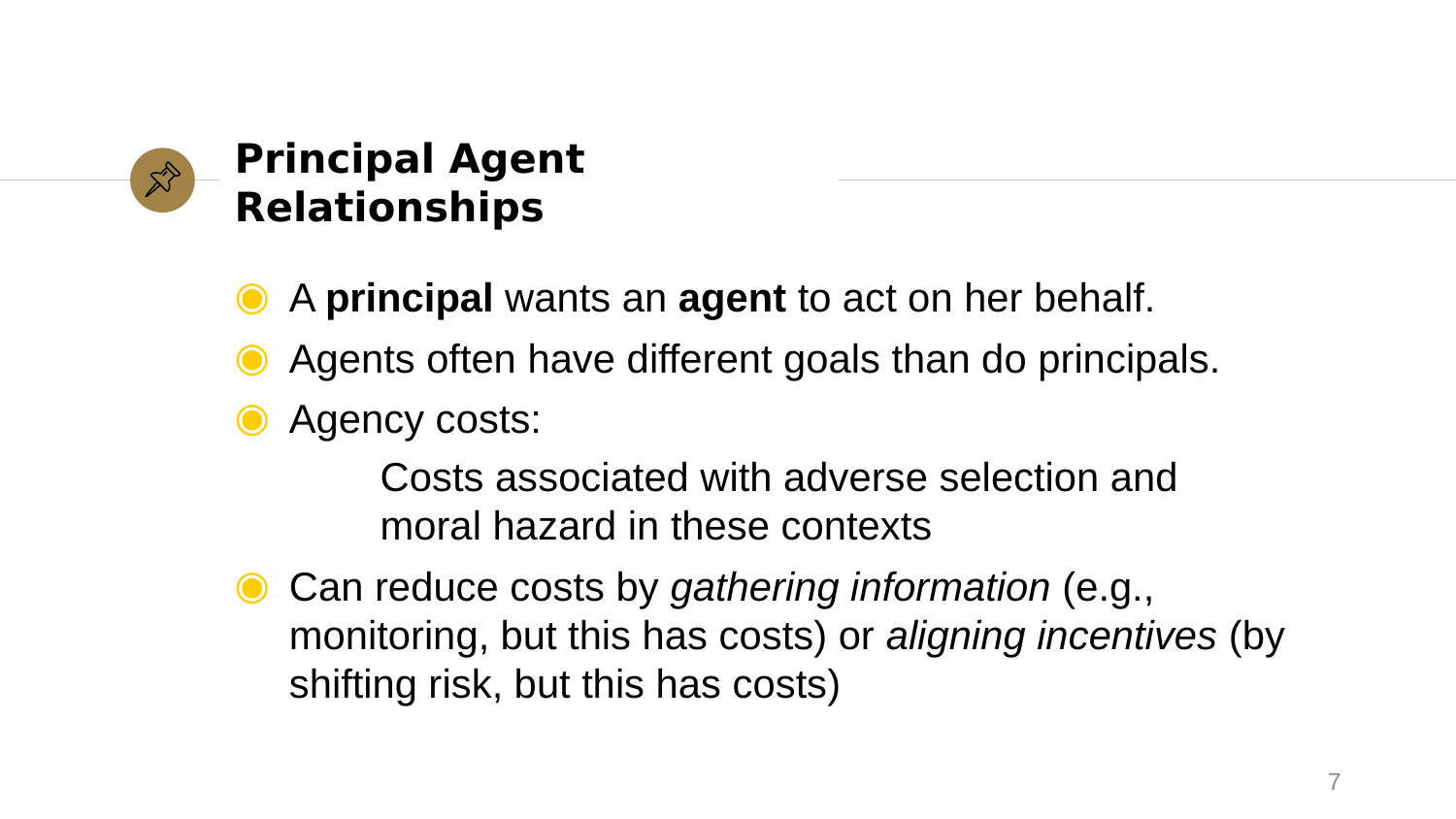

# Principal Agent Relationships

A principal wants an agent to act on her behalf.
Agents often have different goals than do principals.
Agency costs:
	Costs associated with adverse selection and         	moral hazard in these contexts
Can reduce costs by gathering information (e.g., monitoring, but this has costs) or aligning incentives (by shifting risk, but this has costs)
7